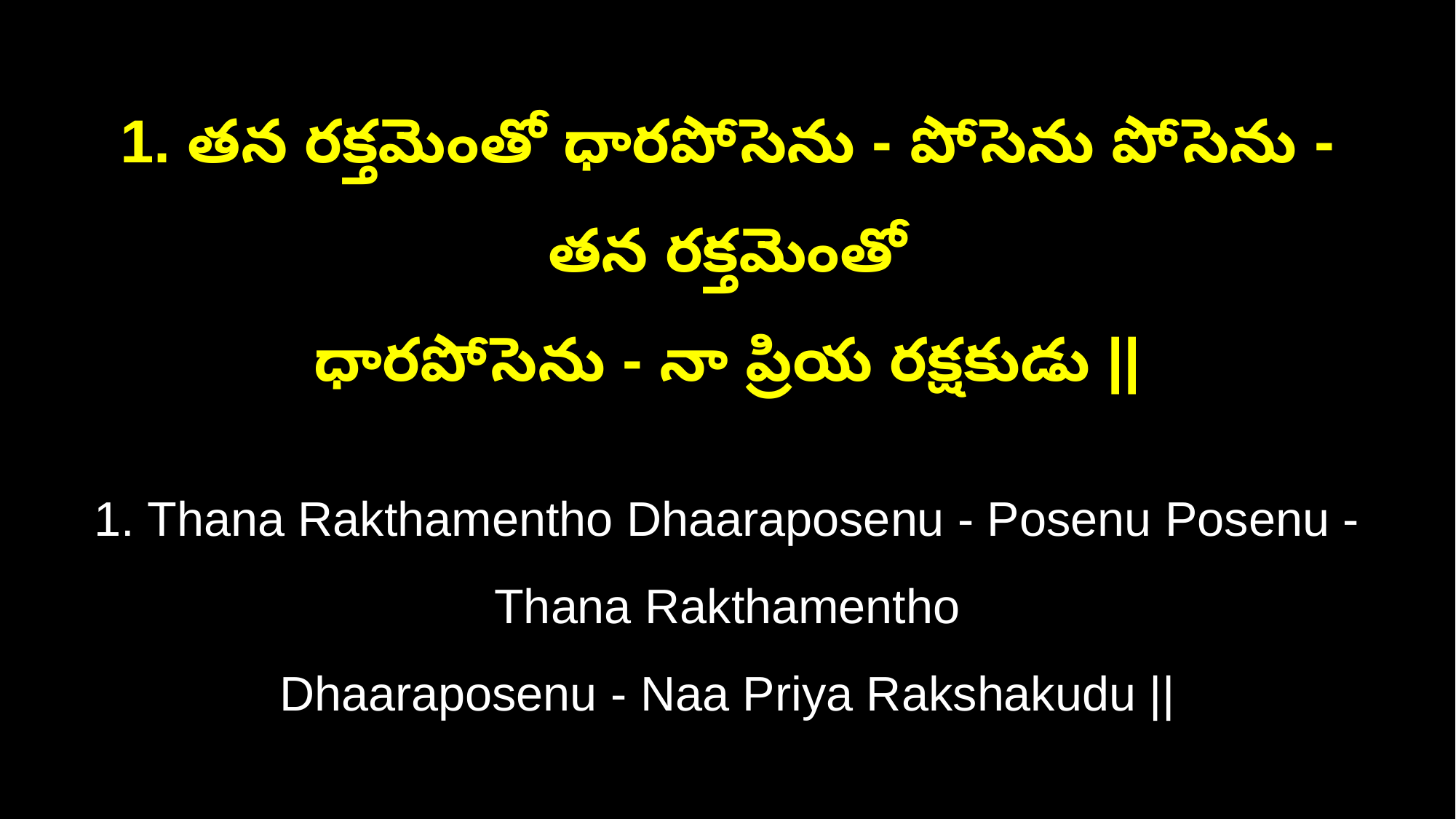

1. తన రక్తమెంతో ధారపోసెను - పోసెను పోసెను - తన రక్తమెంతో
ధారపోసెను - నా ప్రియ రక్షకుడు ||
1. Thana Rakthamentho Dhaaraposenu - Posenu Posenu - Thana Rakthamentho
Dhaaraposenu - Naa Priya Rakshakudu ||